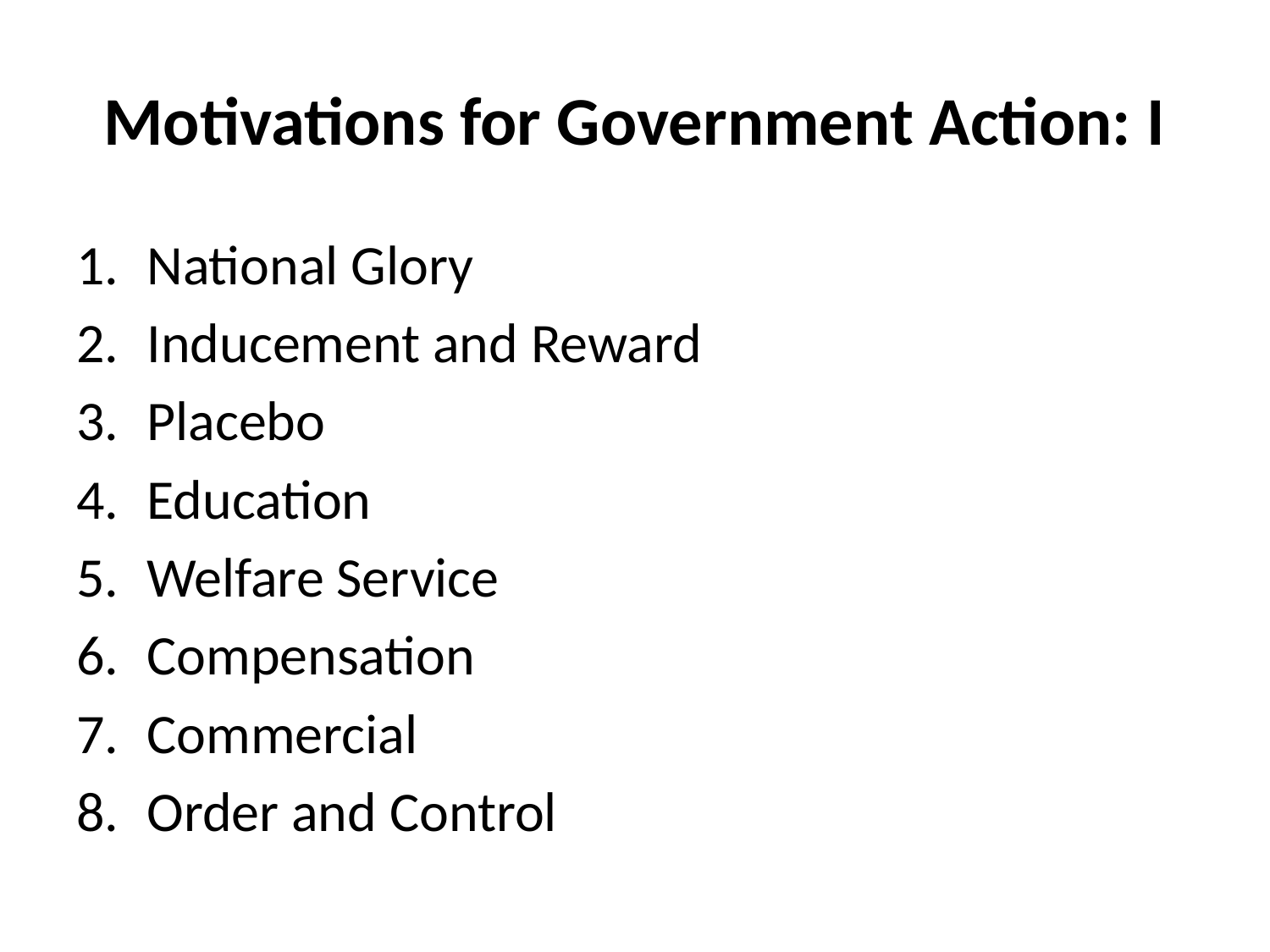

# Motivations for Government Action: I
National Glory
Inducement and Reward
Placebo
Education
Welfare Service
Compensation
Commercial
Order and Control